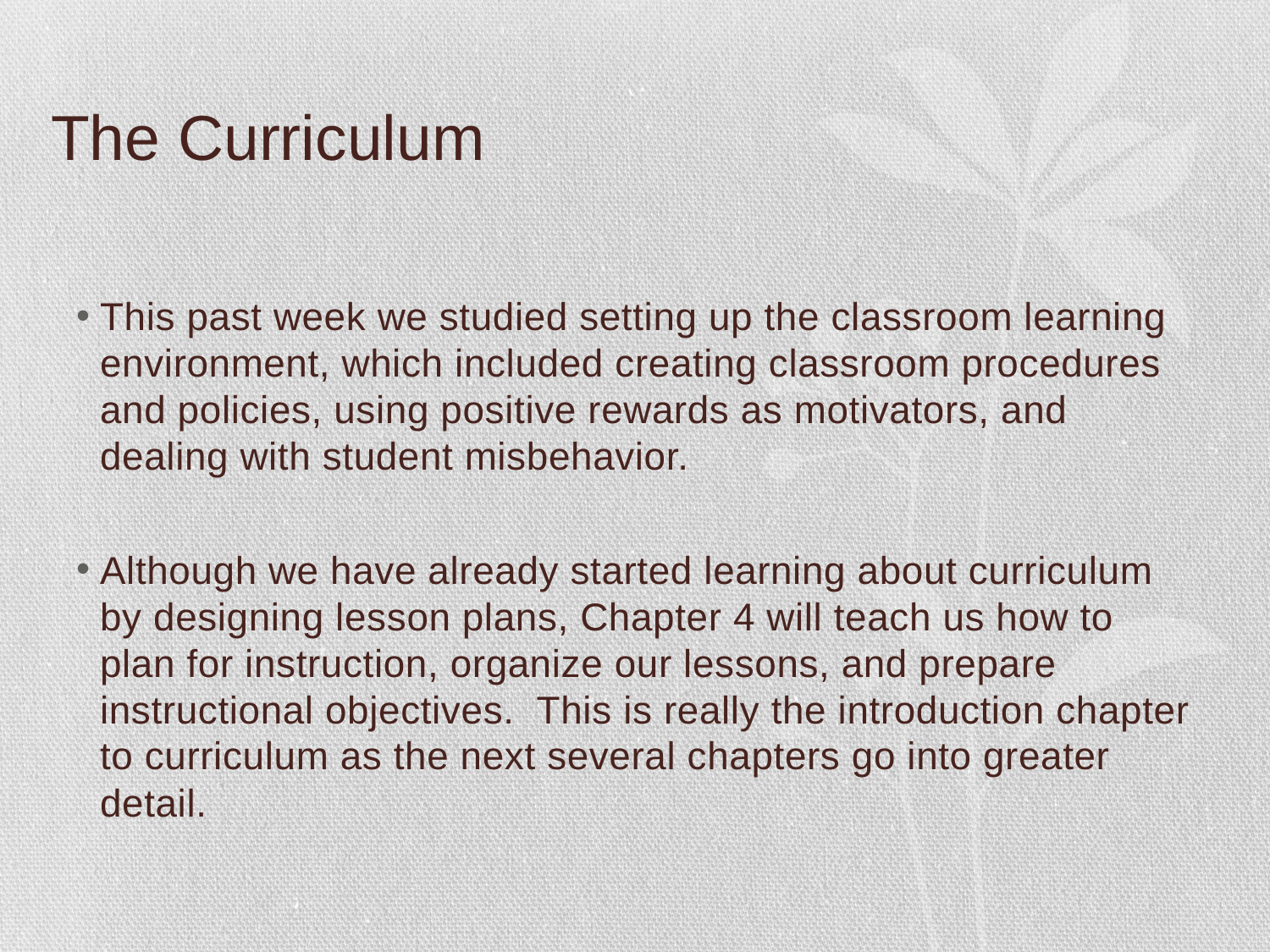

# The Curriculum
This past week we studied setting up the classroom learning environment, which included creating classroom procedures and policies, using positive rewards as motivators, and dealing with student misbehavior.

Although we have already started learning about curriculum by designing lesson plans, Chapter 4 will teach us how to plan for instruction, organize our lessons, and prepare instructional objectives.  This is really the introduction chapter to curriculum as the next several chapters go into greater detail.